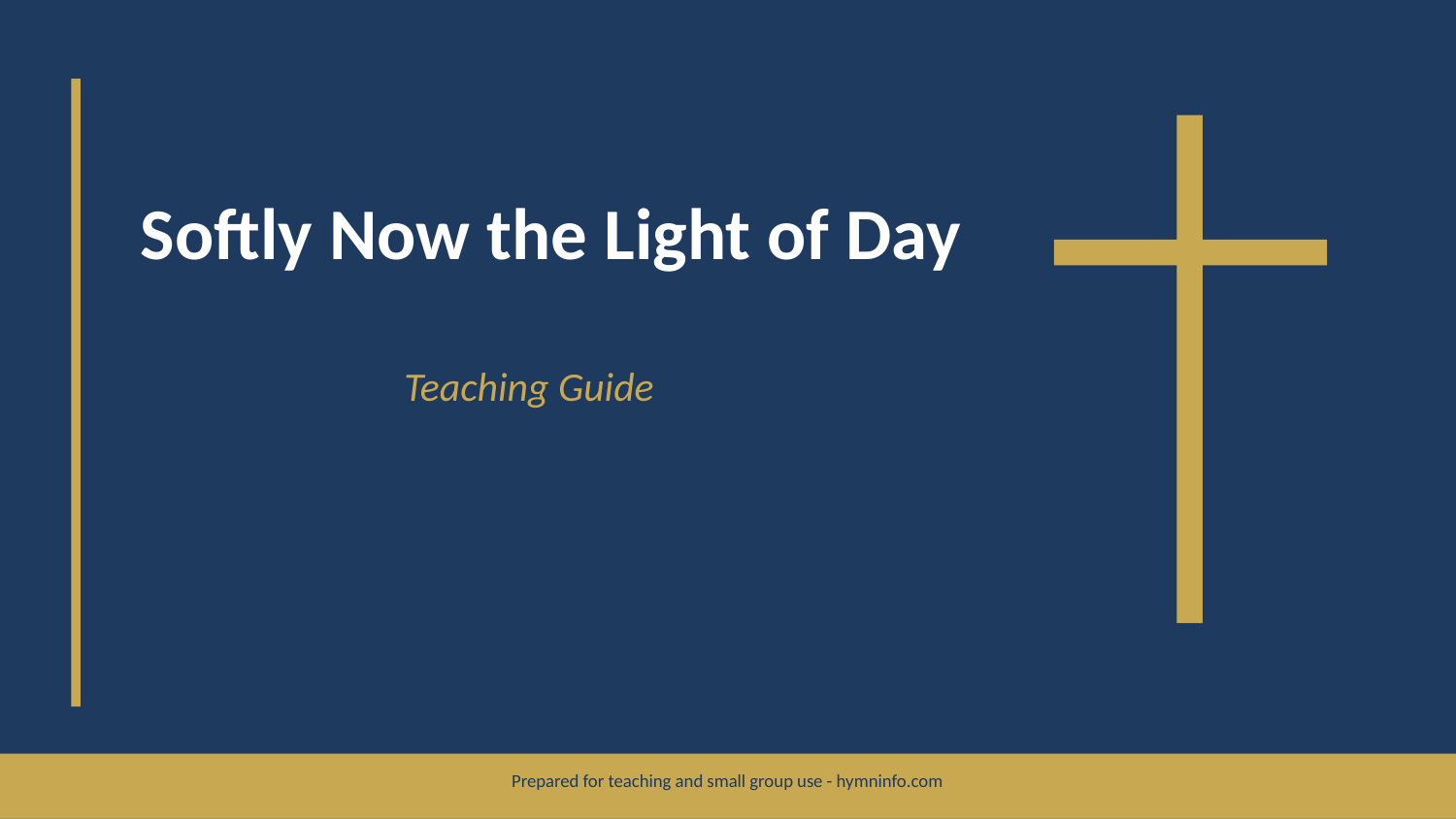

Softly Now the Light of Day

Teaching Guide

Prepared for teaching and small group use - hymninfo.com